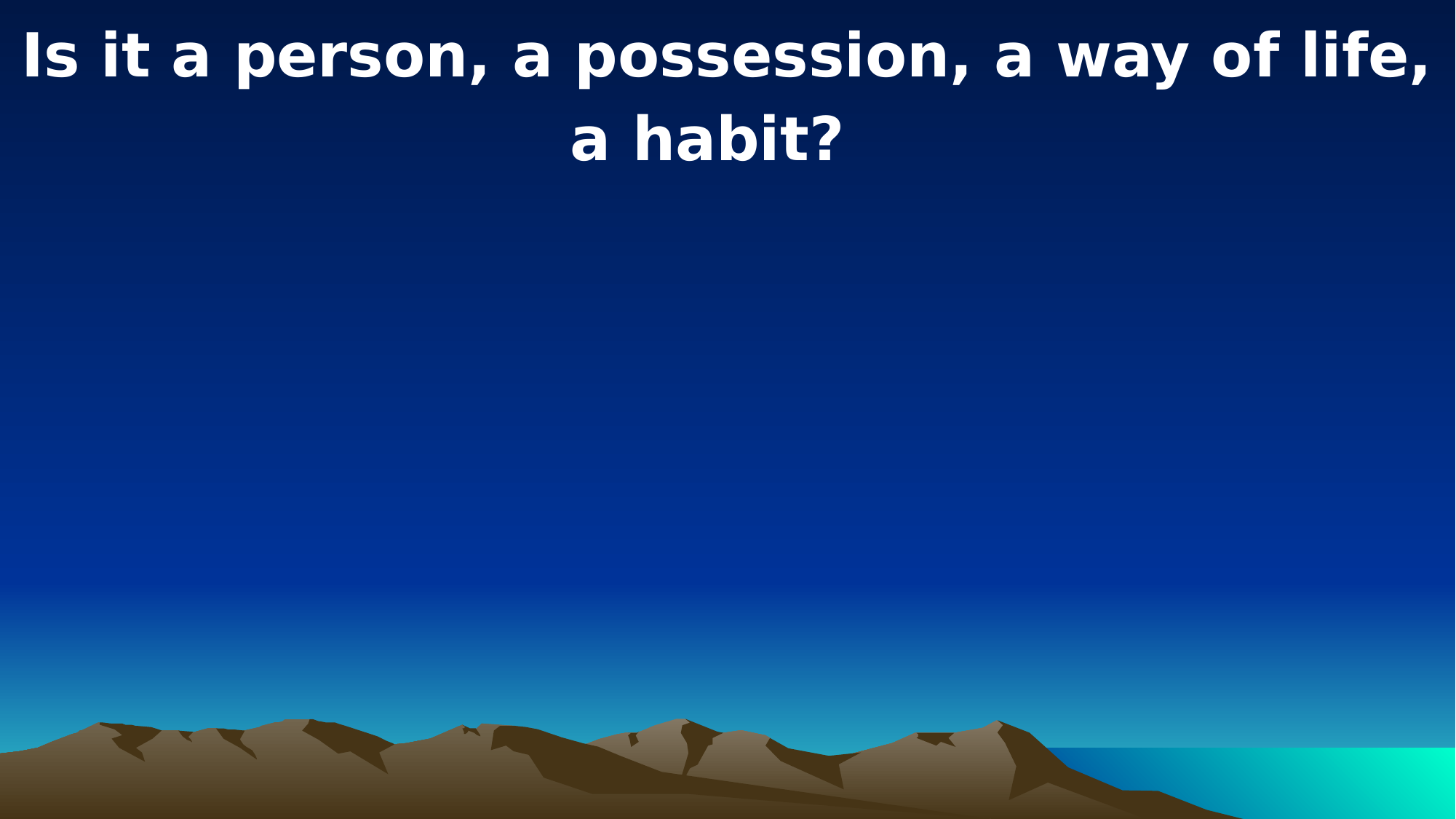

Is it a person, a possession, a way of life, a habit?